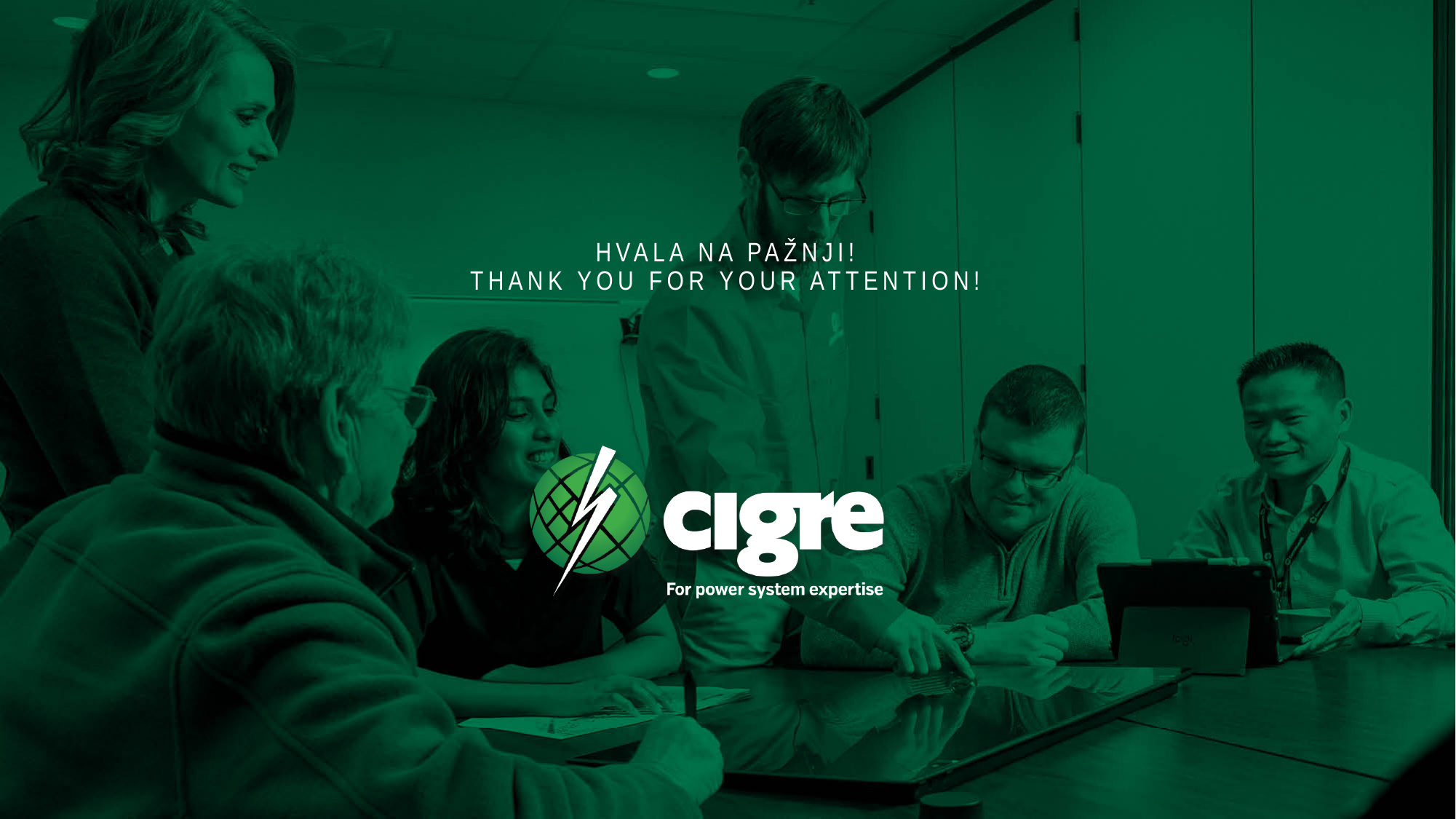

# HVALA NA PAŽNJI! THANK YOU FOR YOUR ATTENTION!